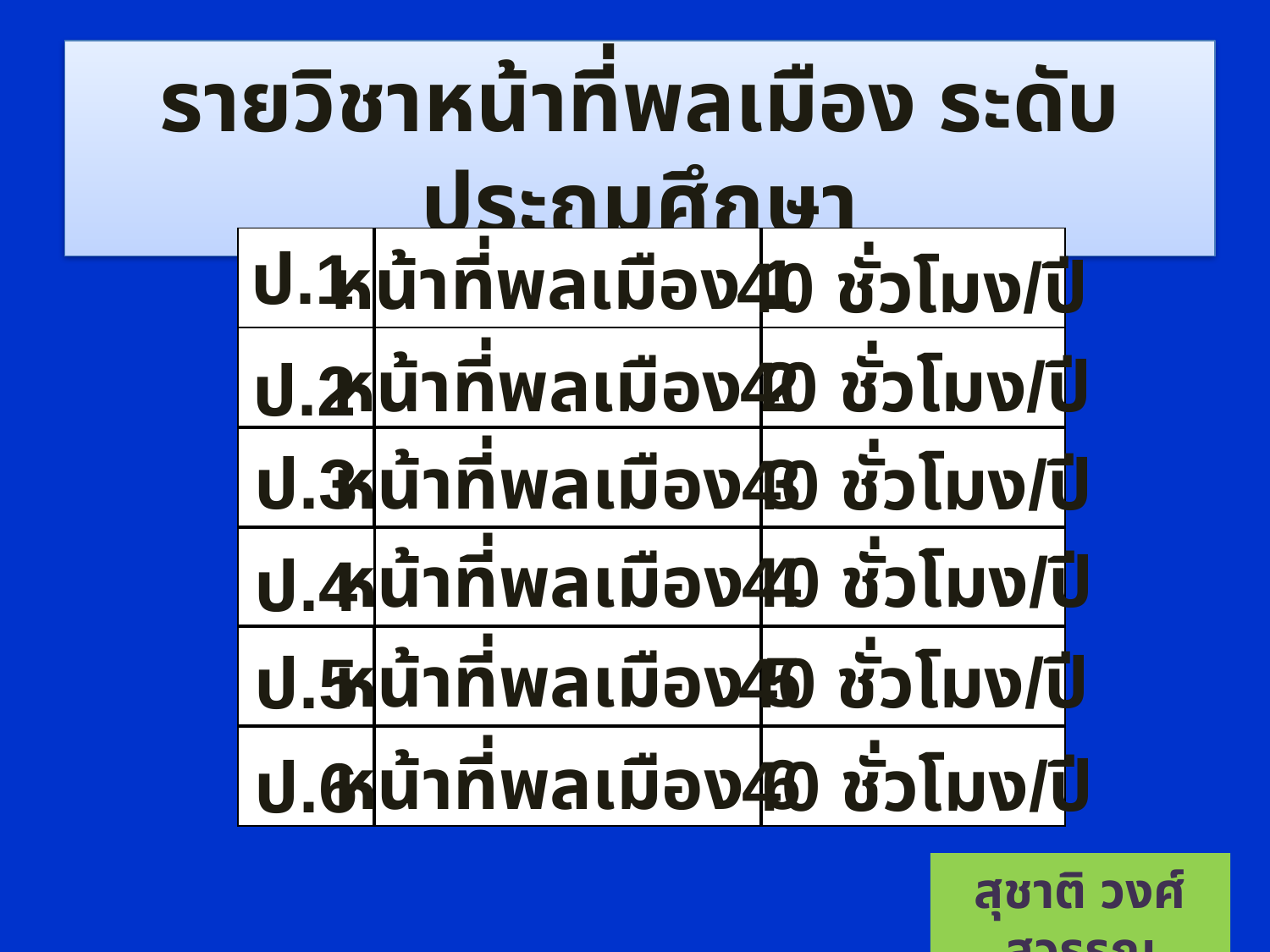

รายวิชาหน้าที่พลเมือง ระดับประถมศึกษา
ป.1
|  |  |  |
| --- | --- | --- |
|  |  |  |
|  |  |  |
|  |  |  |
|  |  |  |
|  |  |  |
หน้าที่พลเมือง 1
40 ชั่วโมง/ปี
หน้าที่พลเมือง 2
40 ชั่วโมง/ปี
ป.2
ป.3
หน้าที่พลเมือง 3
40 ชั่วโมง/ปี
หน้าที่พลเมือง 4
40 ชั่วโมง/ปี
ป.4
หน้าที่พลเมือง 5
40 ชั่วโมง/ปี
ป.5
หน้าที่พลเมือง 6
40 ชั่วโมง/ปี
ป.6
สุชาติ วงศ์สุวรรณ